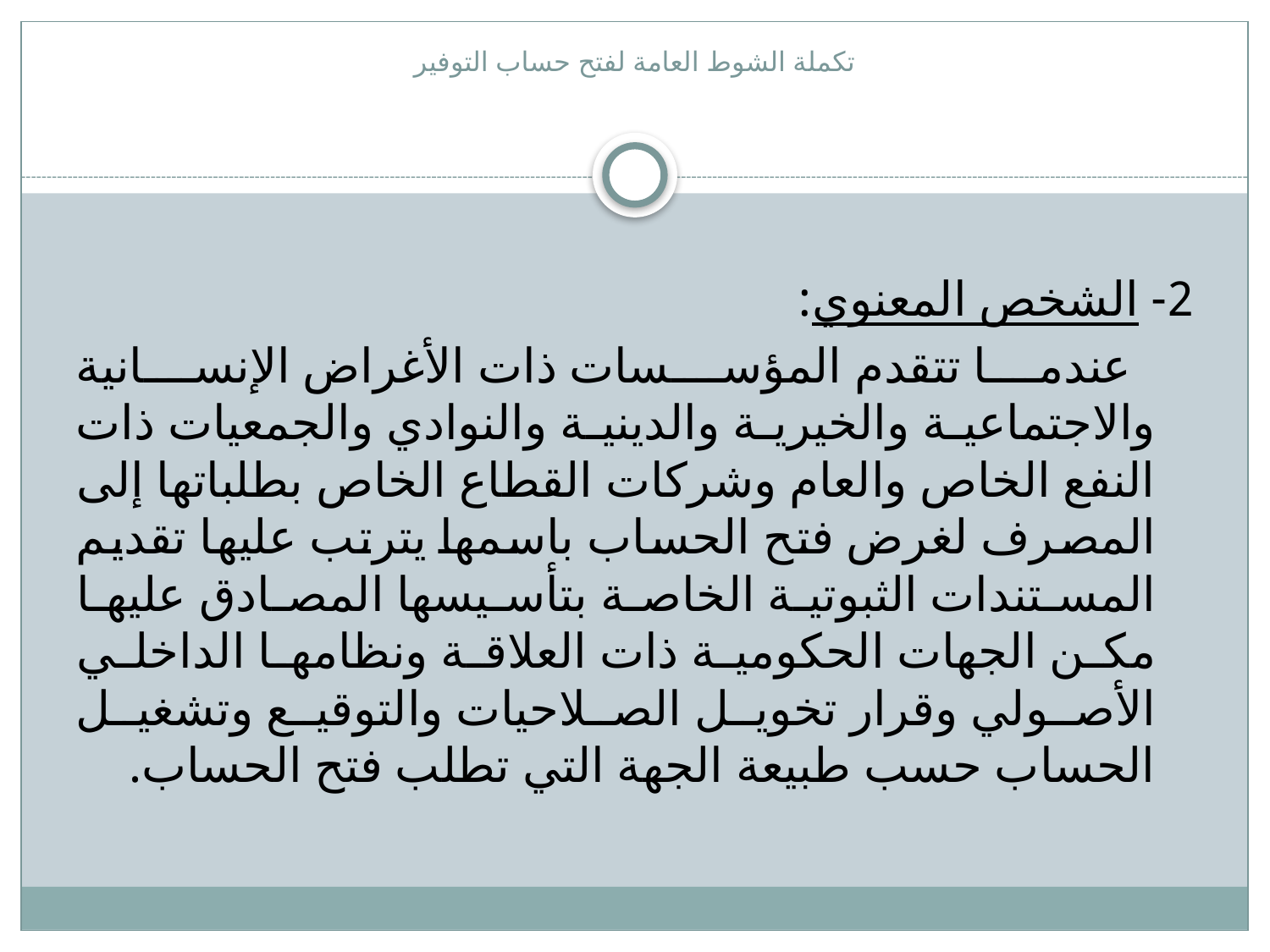

# تكملة الشوط العامة لفتح حساب التوفير

2- الشخص المعنوي:
     عندما تتقدم المؤسسات ذات الأغراض الإنسانية والاجتماعية والخيرية والدينية والنوادي والجمعيات ذات النفع الخاص والعام وشركات القطاع الخاص بطلباتها إلى المصرف لغرض فتح الحساب باسمها يترتب عليها تقديم المستندات الثبوتية الخاصة بتأسيسها المصادق عليها مكن الجهات الحكومية ذات العلاقة ونظامها الداخلي الأصولي وقرار تخويل الصلاحيات والتوقيع وتشغيل الحساب حسب طبيعة الجهة التي تطلب فتح الحساب.